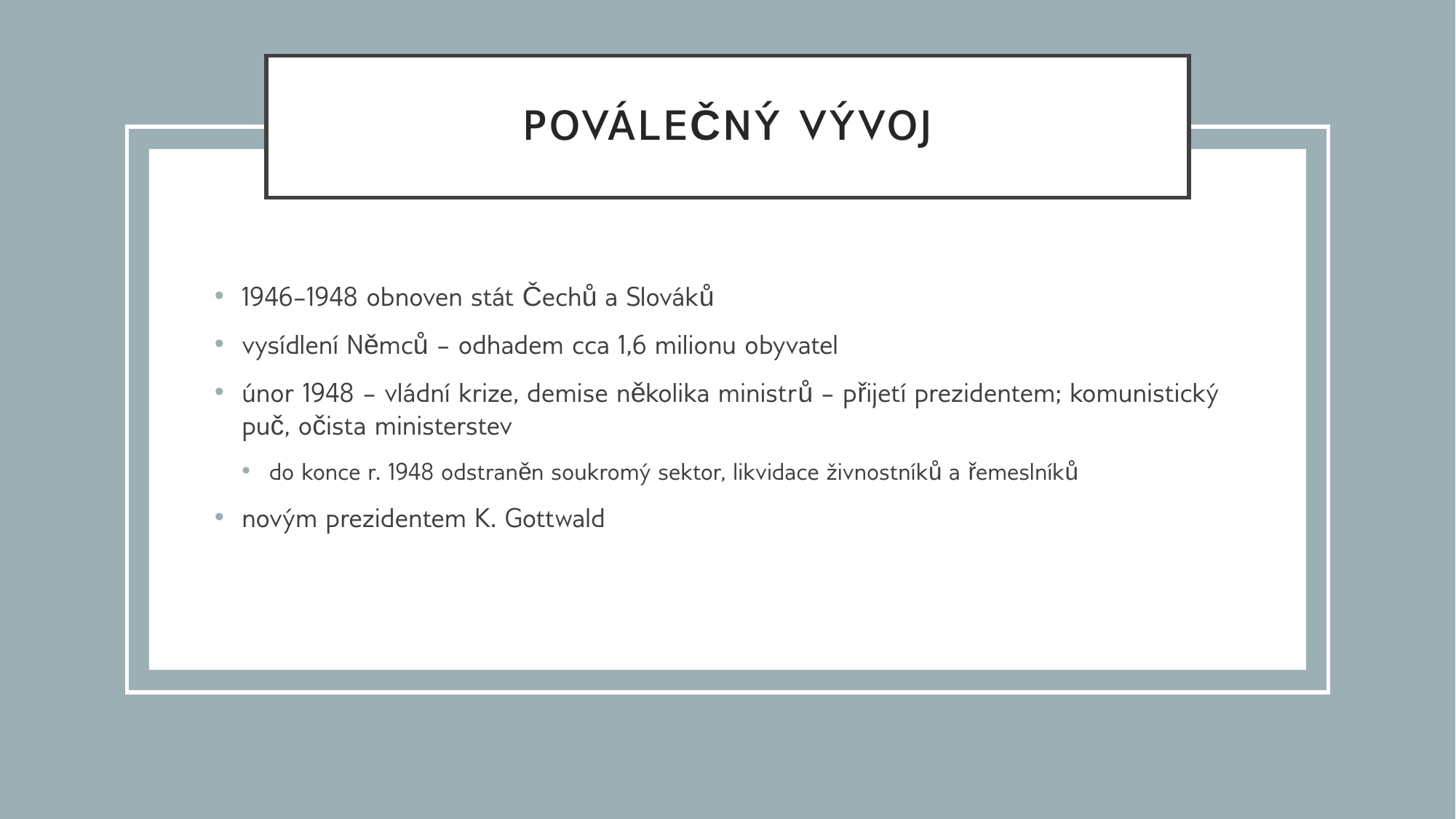

# Poválečný vývoj

1946–1948 obnoven stát Čechů a Slováků
vysídlení Němců – odhadem cca 1,6 milionu obyvatel
únor 1948 – vládní krize, demise několika ministrů – přijetí prezidentem; komunistický puč, očista ministerstev
do konce r. 1948 odstraněn soukromý sektor, likvidace živnostníků a řemeslníků
novým prezidentem K. Gottwald